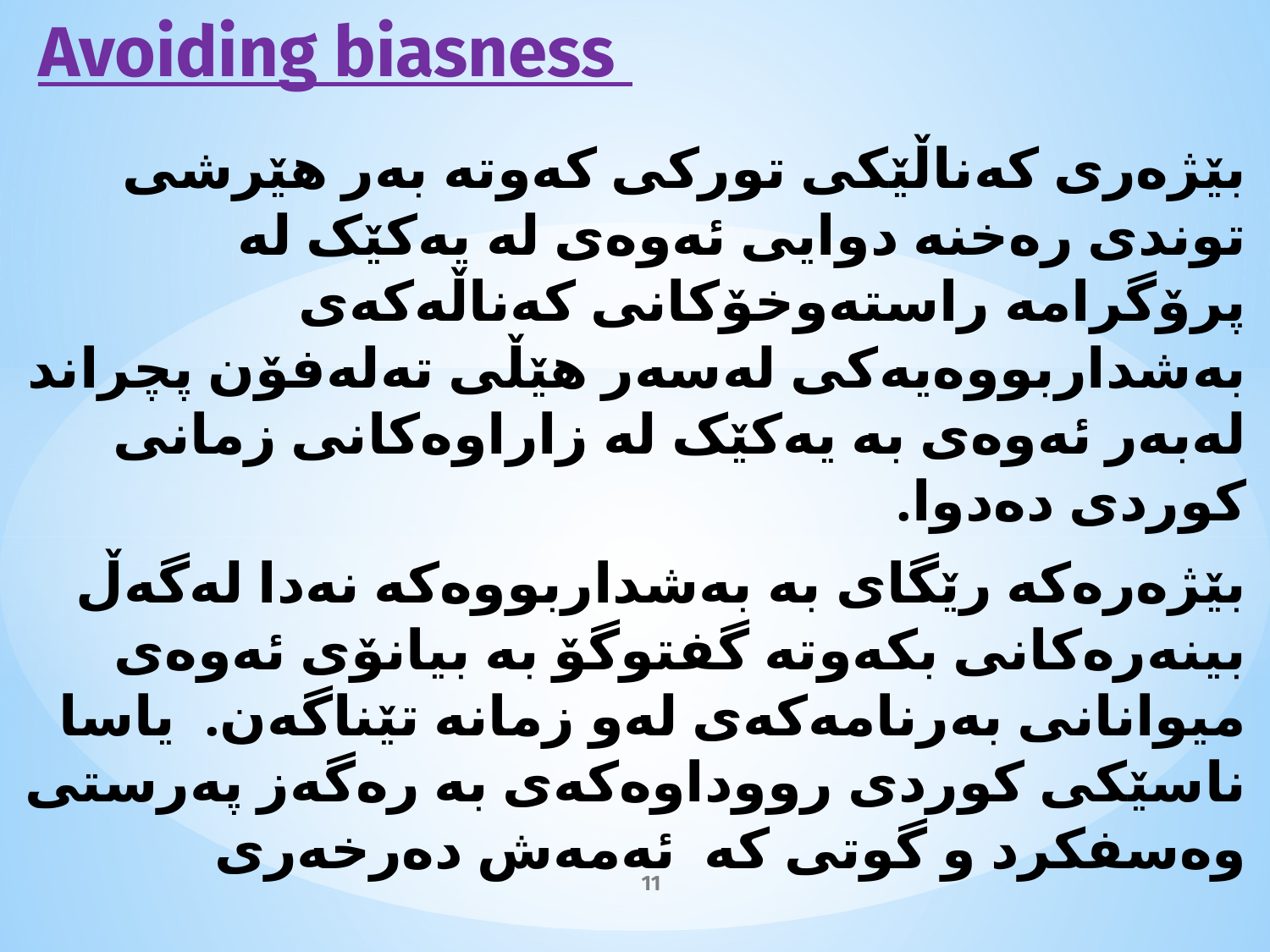

# Avoiding biasness
بێژەری کەناڵێکی تورکی کەوتە بەر هێرشی توندی رەخنە دوایی ئەوەی لە یەکێک لە پرۆگرامە راستەوخۆکانی کەناڵەکەی بەشداربووەیەکی لەسەر هێڵی تەلەفۆن پچراند لەبەر ئەوەی بە یەکێک لە زاراوەکانی زمانی کوردی دەدوا.
بێژەرەکە رێگای بە بەشداربووەکە نەدا لەگەڵ بینەرەکانی بکەوتە گفتوگۆ بە بیانۆی ئەوەی میوانانی بەرنامەکەی لەو زمانە تێناگەن.  یاسا ناسێکی کوردی رووداوەکەی بە رەگەز پەرستی وەسفکرد و گوتی کە  ئەمەش دەرخەری
11